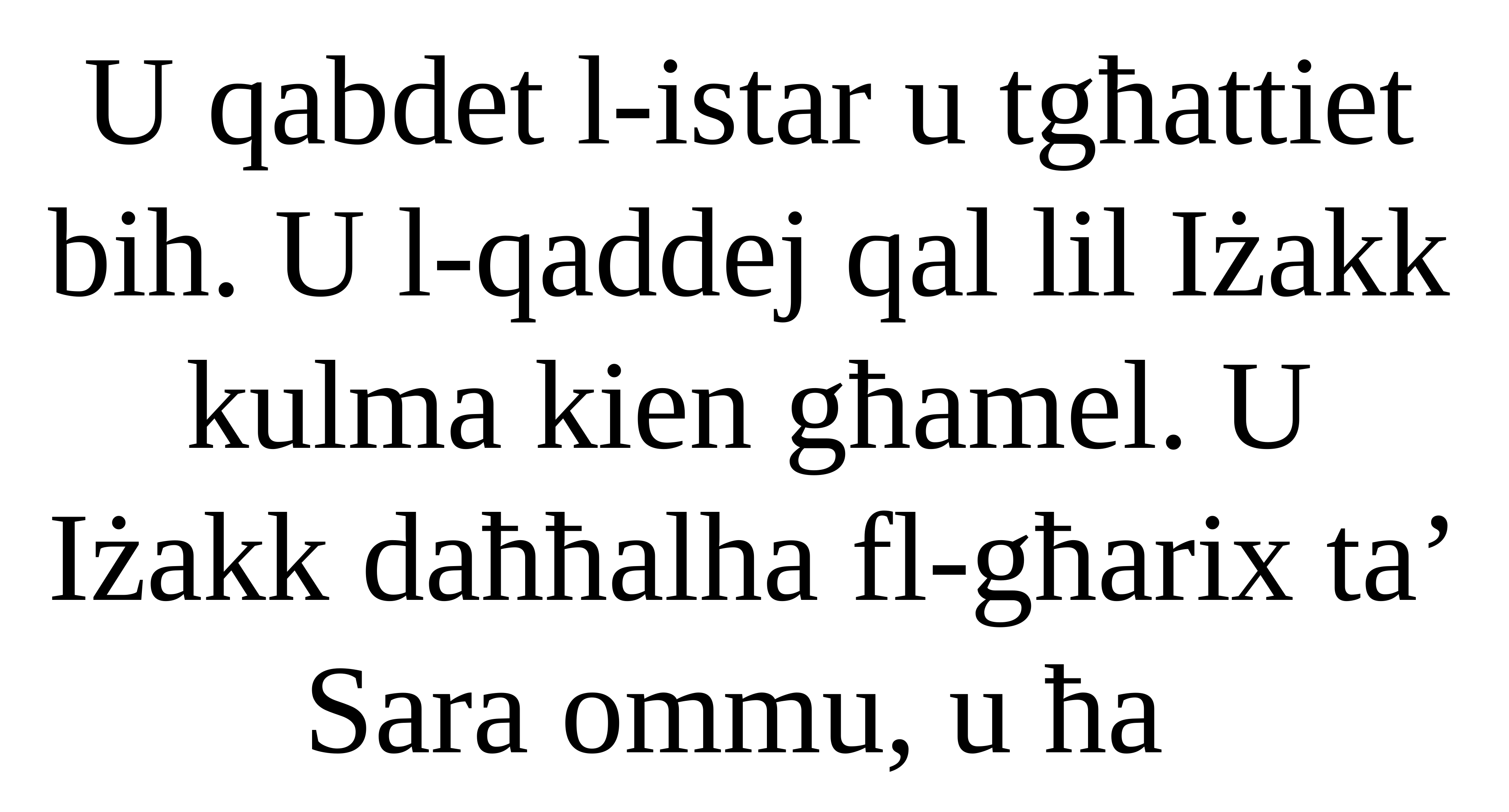

U qabdet l-istar u tgħattiet bih. U l-qaddej qal lil Iżakk kulma kien għamel. U Iżakk daħħalha fl-għarix ta’ Sara ommu, u ħa